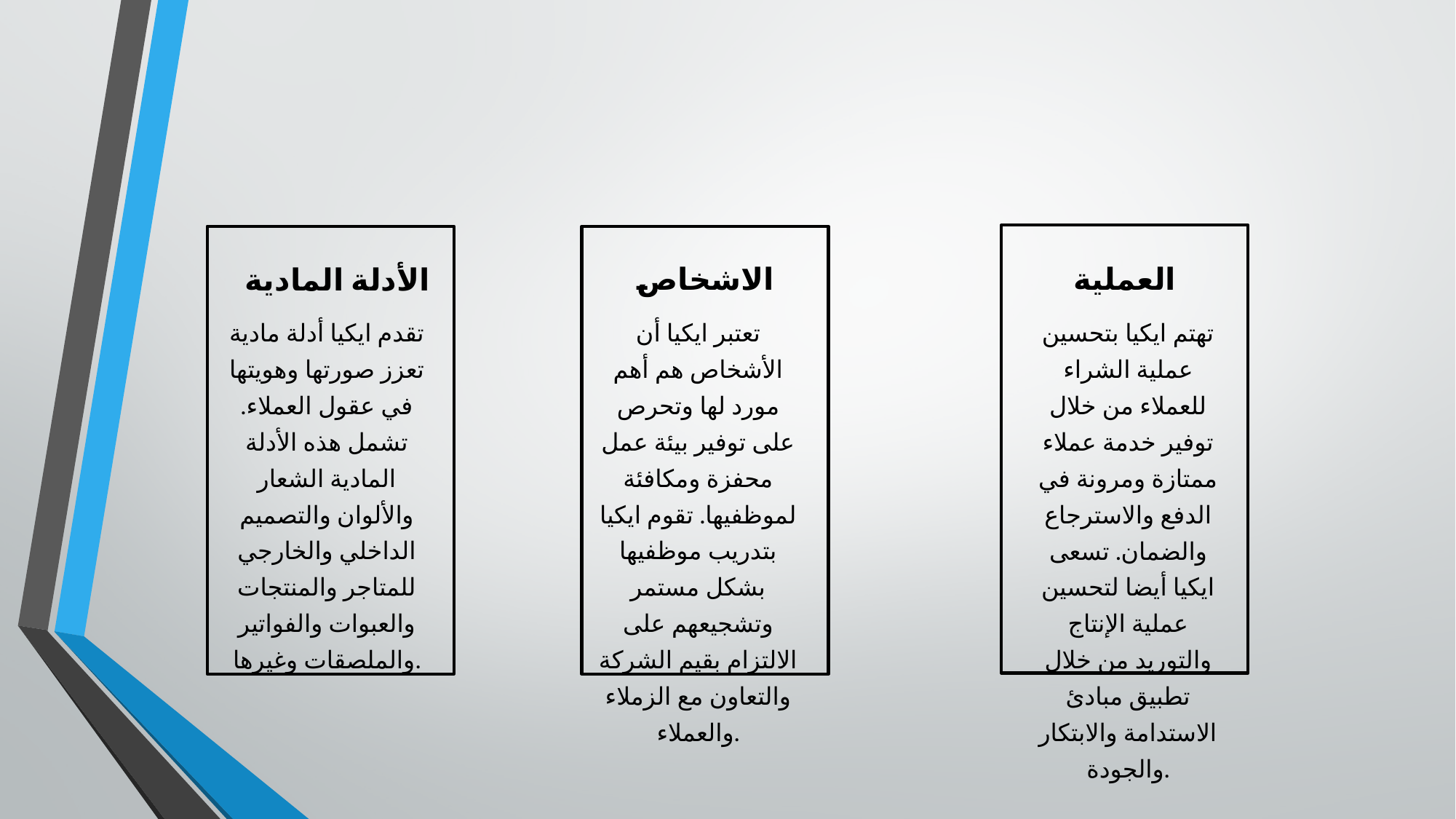

الاشخاص
العملية
الأدلة المادية
تقدم ايكيا أدلة مادية تعزز صورتها وهويتها في عقول العملاء. تشمل هذه الأدلة المادية الشعار والألوان والتصميم الداخلي والخارجي للمتاجر والمنتجات والعبوات والفواتير والملصقات وغيرها.
تعتبر ايكيا أن الأشخاص هم أهم مورد لها وتحرص على توفير بيئة عمل محفزة ومكافئة لموظفيها. تقوم ايكيا بتدريب موظفيها بشكل مستمر وتشجيعهم على الالتزام بقيم الشركة والتعاون مع الزملاء والعملاء.
تهتم ايكيا بتحسين عملية الشراء للعملاء من خلال توفير خدمة عملاء ممتازة ومرونة في الدفع والاسترجاع والضمان. تسعى ايكيا أيضا لتحسين عملية الإنتاج والتوريد من خلال تطبيق مبادئ الاستدامة والابتكار والجودة.